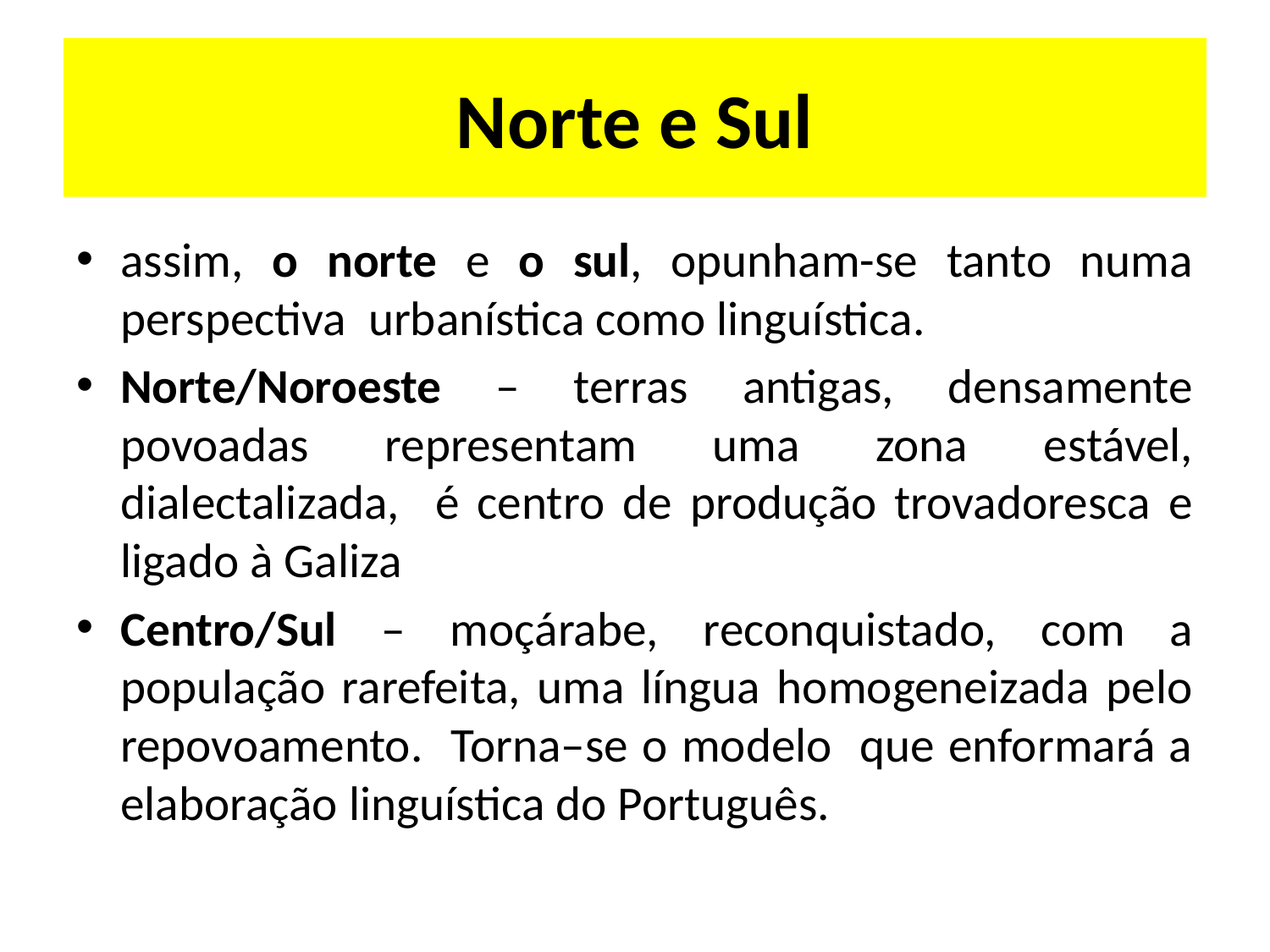

# Norte e Sul
assim, o norte e o sul, opunham-se tanto numa perspectiva  urbanística como linguística.
Norte/Noroeste – terras antigas, densamente povoadas representam uma zona estável, dialectalizada,  é centro de produção trovadoresca e ligado à Galiza
Centro/Sul – moçárabe, reconquistado, com a população rarefeita, uma língua homogeneizada pelo repovoamento.  Torna–se o modelo  que enformará a elaboração linguística do Português.